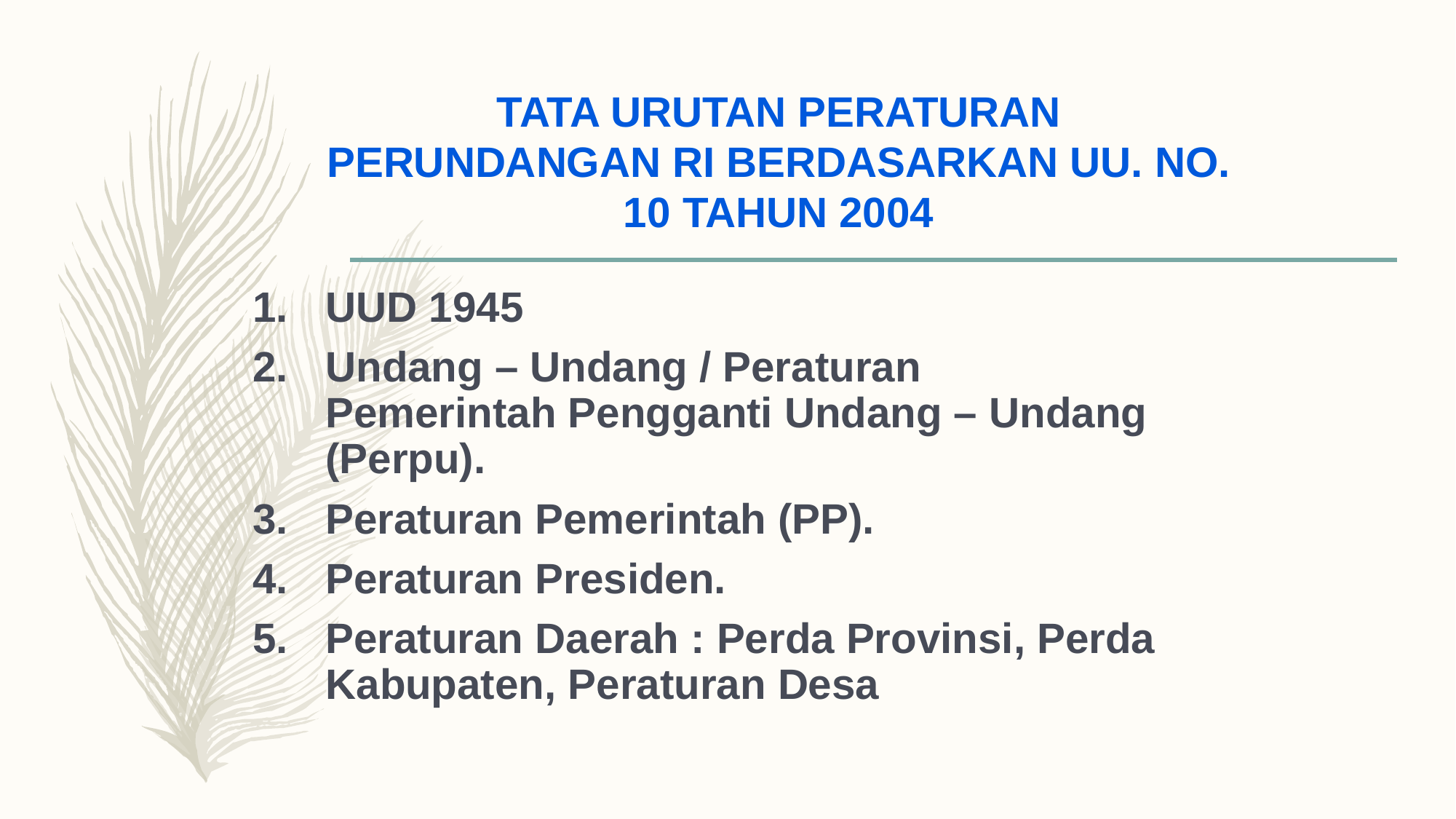

TATA URUTAN PERATURAN PERUNDANGAN RI BERDASARKAN UU. NO. 10 TAHUN 2004
UUD 1945
Undang – Undang / Peraturan Pemerintah Pengganti Undang – Undang (Perpu).
Peraturan Pemerintah (PP).
Peraturan Presiden.
Peraturan Daerah : Perda Provinsi, Perda Kabupaten, Peraturan Desa